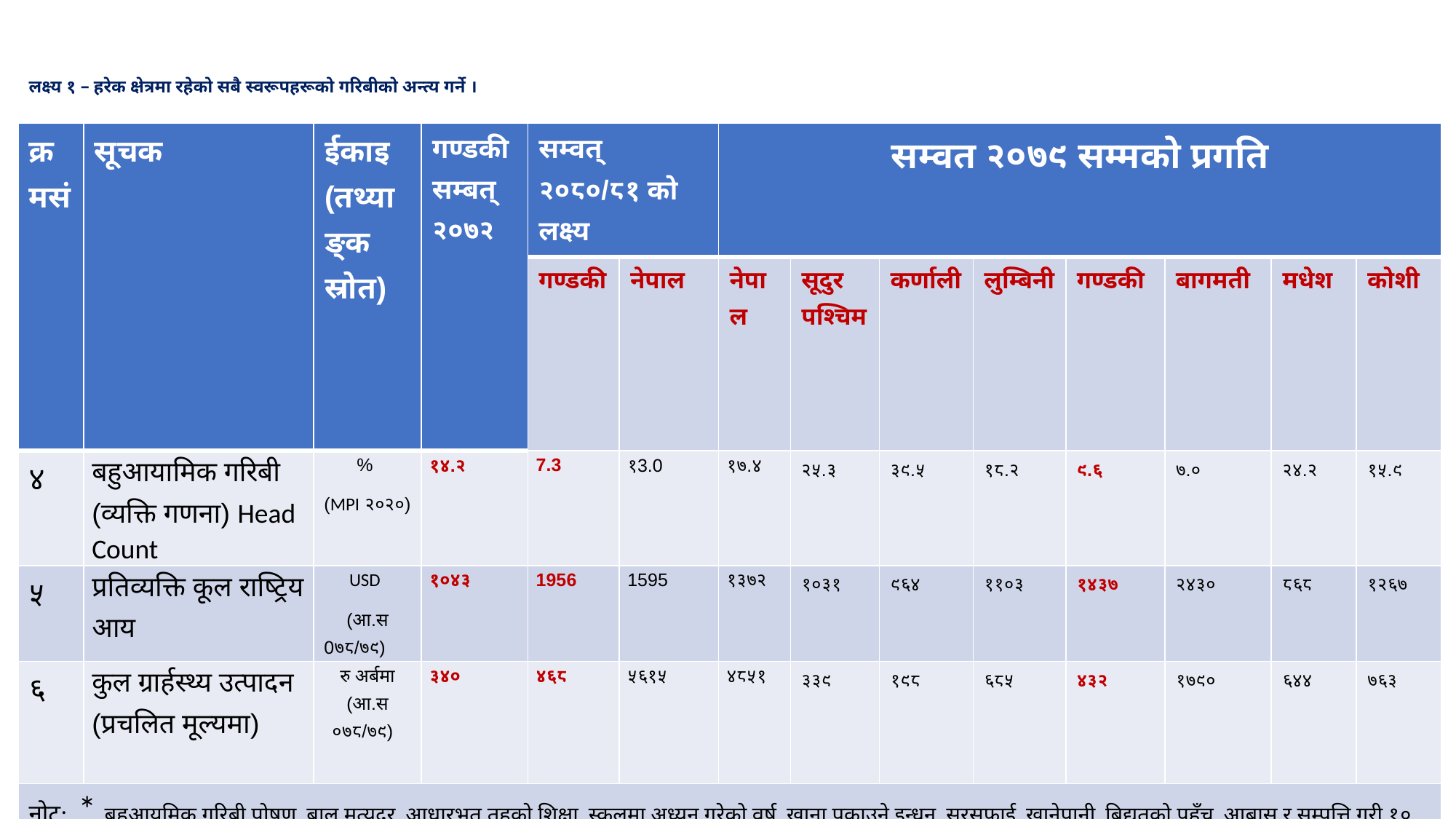

# लक्ष्य १ – हरेक क्षेत्रमा रहेको सबै स्वरूपहरूको गरिबीको अन्त्य गर्ने ।
| क्रमसं | सूचक | ईकाइ (तथ्याङ्क स्रोत) | गण्डकी सम्बत् २०७२ | सम्वत् २०८०/८१ को लक्ष्य |  | सम्वत २०७९ सम्मको प्रगति |  |  |  |  |  |  |  |
| --- | --- | --- | --- | --- | --- | --- | --- | --- | --- | --- | --- | --- | --- |
|  |  |  |  | गण्डकी | नेपाल | नेपाल | सूदुर पश्चिम | कर्णाली | लुम्बिनी | गण्डकी | बागमती | मधेश | कोशी |
| ४ | बहुआयामिक गरिबी (व्यक्ति गणना) Head Count | % (MPI २०२०) | १४.२ | 7.3 | १3.0 | १७.४ | २५.३ | ३९.५ | १८.२ | ९.६ | ७.० | २४.२ | १५.९ |
| ५ | प्रतिव्यक्ति कूल राष्ट्रिय आय | USD (आ.स 0७८/७९) | १०४३ | 1956 | 1595 | १३७२ | १०३१ | ९६४ | ११०३ | १४३७ | २४३० | ८६८ | १२६७ |
| ६ | कुल ग्रार्हस्थ्य उत्पादन (प्रचलित मूल्यमा) | रु अर्बमा (आ.स ०७८/७९) | ३४० | ४६८ | ५६१५ | ४८५१ | ३३९ | १९८ | ६८५ | ४३२ | १७९० | ६४४ | ७६३ |
| नोट: \* बहुआयमिक गरिबी पोषण, बाल मृत्युदर, आधारभूत तहको शिक्षा, स्कुलमा अध्यन गरेको वर्ष, खाना पकाउने इन्धन, सरसफाई, खानेपानी, बिद्युतको पहुँच, आबास र सम्पत्ति गरी १० बिभिन्न सूचकको आधारमा मापन गरिन्छ। |  |  |  |  |  |  |  |  |  |  |  |  |  |